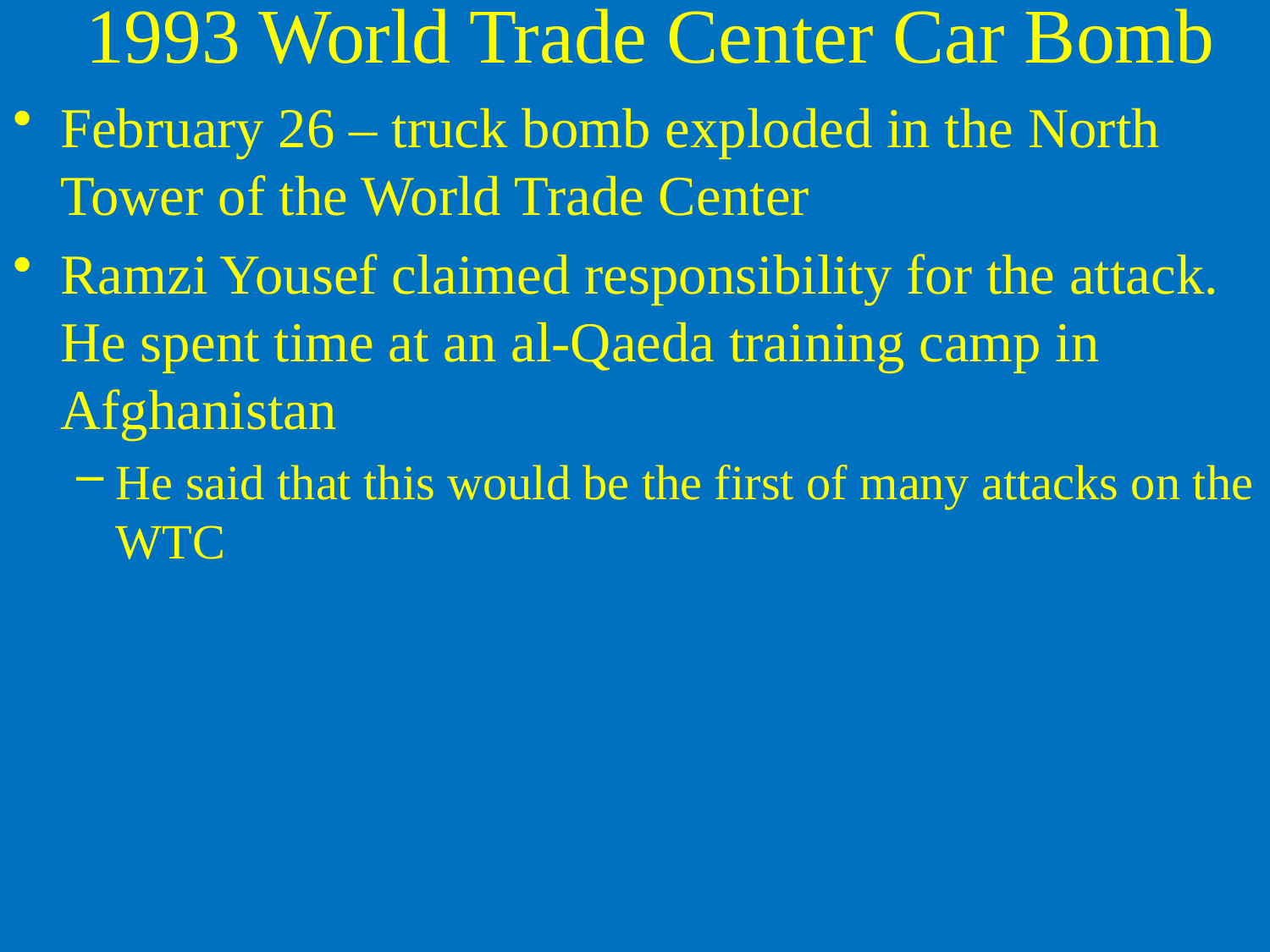

# 1993 World Trade Center Car Bomb
February 26 – truck bomb exploded in the North Tower of the World Trade Center
Ramzi Yousef claimed responsibility for the attack. He spent time at an al-Qaeda training camp in Afghanistan
He said that this would be the first of many attacks on the WTC